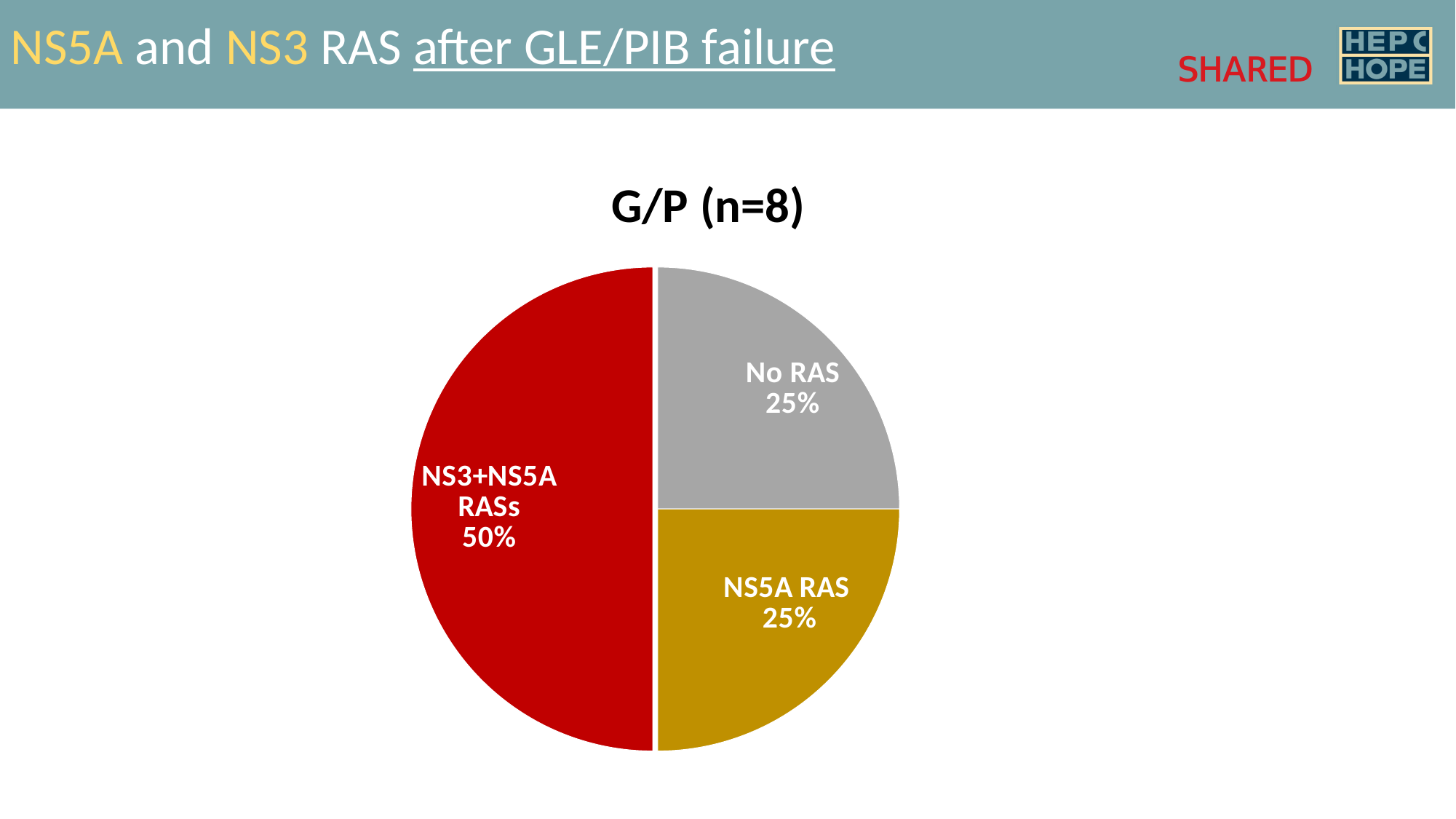

NS5A and NS3 RAS after GLE/PIB failure

### Chart: G/P (n=8)

| Category | G/P |
|---|---|
| No RAS | 0.25 |
| NS5A RAS  | 0.25 |
| NS3+NS5A RASs | 0.5 |